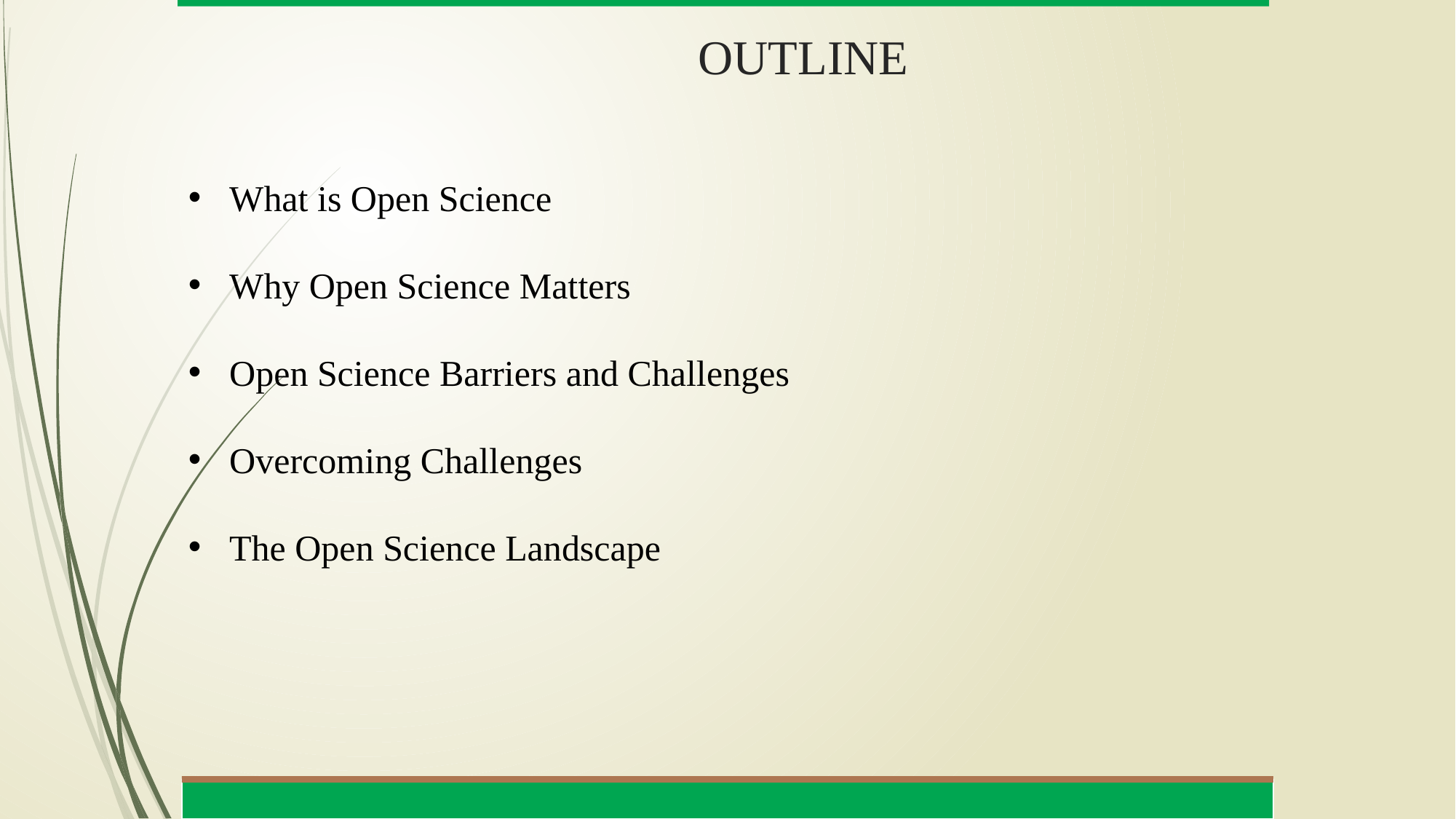

# OUTLINE
What is Open Science

Why Open Science Matters

Open Science Barriers and Challenges

Overcoming Challenges

The Open Science Landscape